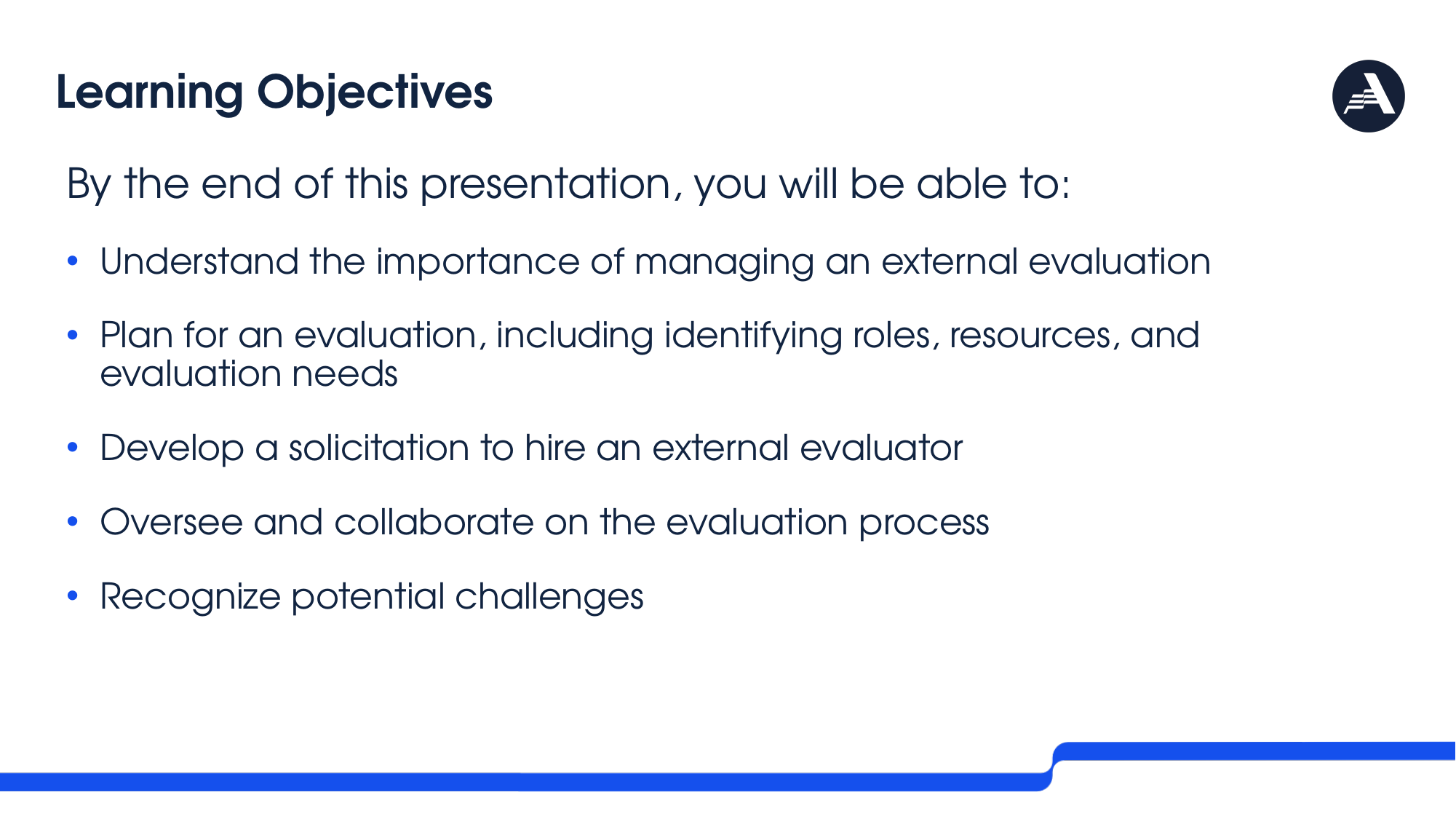

# Learning Objectives
By the end of this presentation, you will be able to:
Understand the importance of managing an external evaluation
Plan for an evaluation, including identifying roles, resources, and evaluation needs
Develop a solicitation to hire an external evaluator
Oversee and collaborate on the evaluation process
Recognize potential challenges